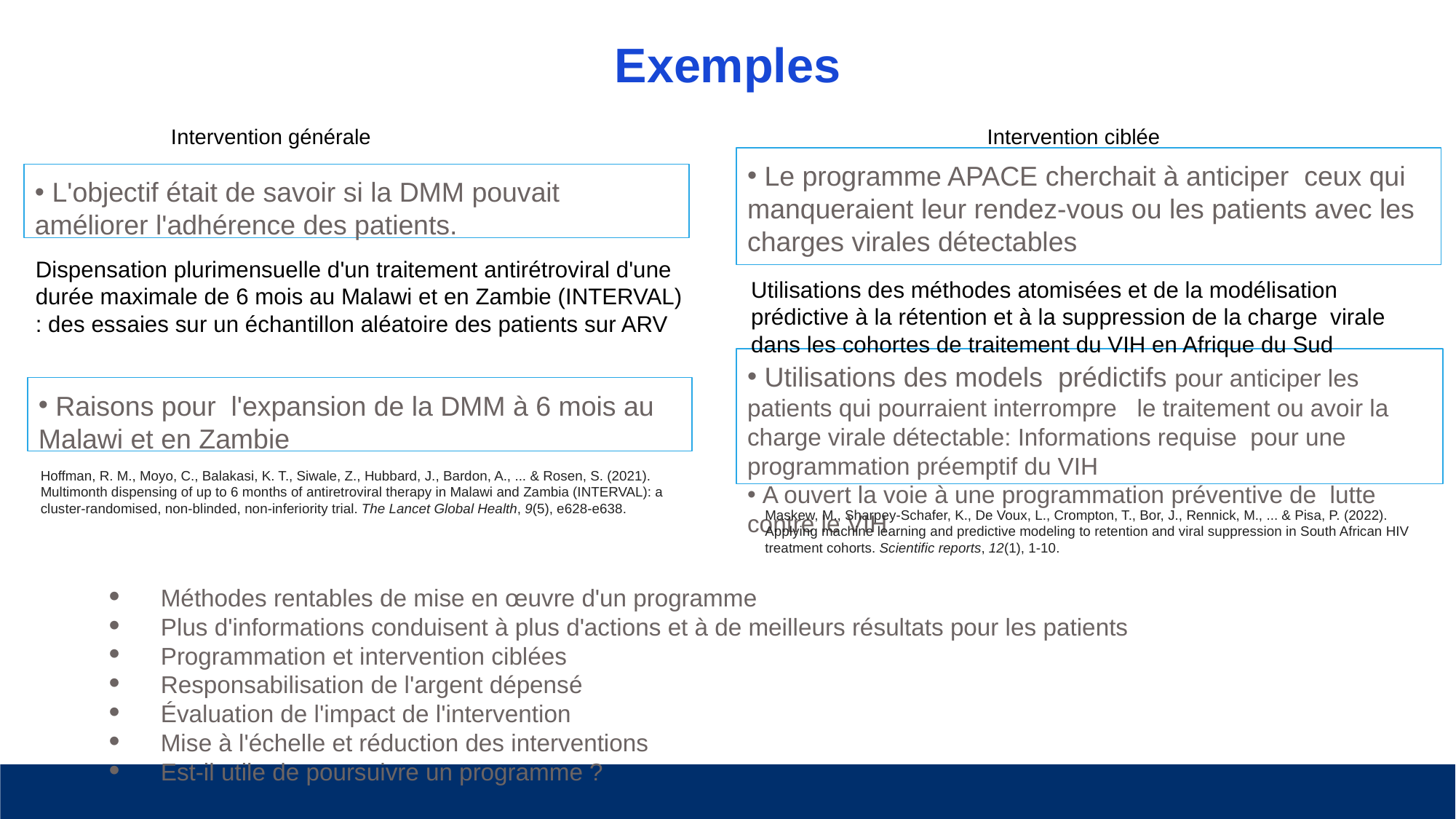

Exemples
Intervention générale
Intervention ciblée
 Le programme APACE cherchait à anticiper  ceux qui manqueraient leur rendez-vous ou les patients avec les charges virales détectables
 L'objectif était de savoir si la DMM pouvait améliorer l'adhérence des patients.

Dispensation plurimensuelle d'un traitement antirétroviral d'une durée maximale de 6 mois au Malawi et en Zambie (INTERVAL) : des essaies sur un échantillon aléatoire des patients sur ARV
Utilisations des méthodes atomisées et de la modélisation prédictive à la rétention et à la suppression de la charge  virale dans les cohortes de traitement du VIH en Afrique du Sud
 Utilisations des models  prédictifs pour anticiper les patients qui pourraient interrompre   le traitement ou avoir la charge virale détectable: Informations requise  pour une programmation préemptif du VIH
 A ouvert la voie à une programmation préventive de  lutte contre le VIH
 Raisons pour  l'expansion de la DMM à 6 mois au Malawi et en Zambie

Hoffman, R. M., Moyo, C., Balakasi, K. T., Siwale, Z., Hubbard, J., Bardon, A., ... & Rosen, S. (2021). Multimonth dispensing of up to 6 months of antiretroviral therapy in Malawi and Zambia (INTERVAL): a cluster-randomised, non-blinded, non-inferiority trial. The Lancet Global Health, 9(5), e628-e638.
Maskew, M., Sharpey-Schafer, K., De Voux, L., Crompton, T., Bor, J., Rennick, M., ... & Pisa, P. (2022). Applying machine learning and predictive modeling to retention and viral suppression in South African HIV treatment cohorts. Scientific reports, 12(1), 1-10.
Méthodes rentables de mise en œuvre d'un programme
Plus d'informations conduisent à plus d'actions et à de meilleurs résultats pour les patients
Programmation et intervention ciblées
Responsabilisation de l'argent dépensé
Évaluation de l'impact de l'intervention
Mise à l'échelle et réduction des interventions
Est-il utile de poursuivre un programme ?